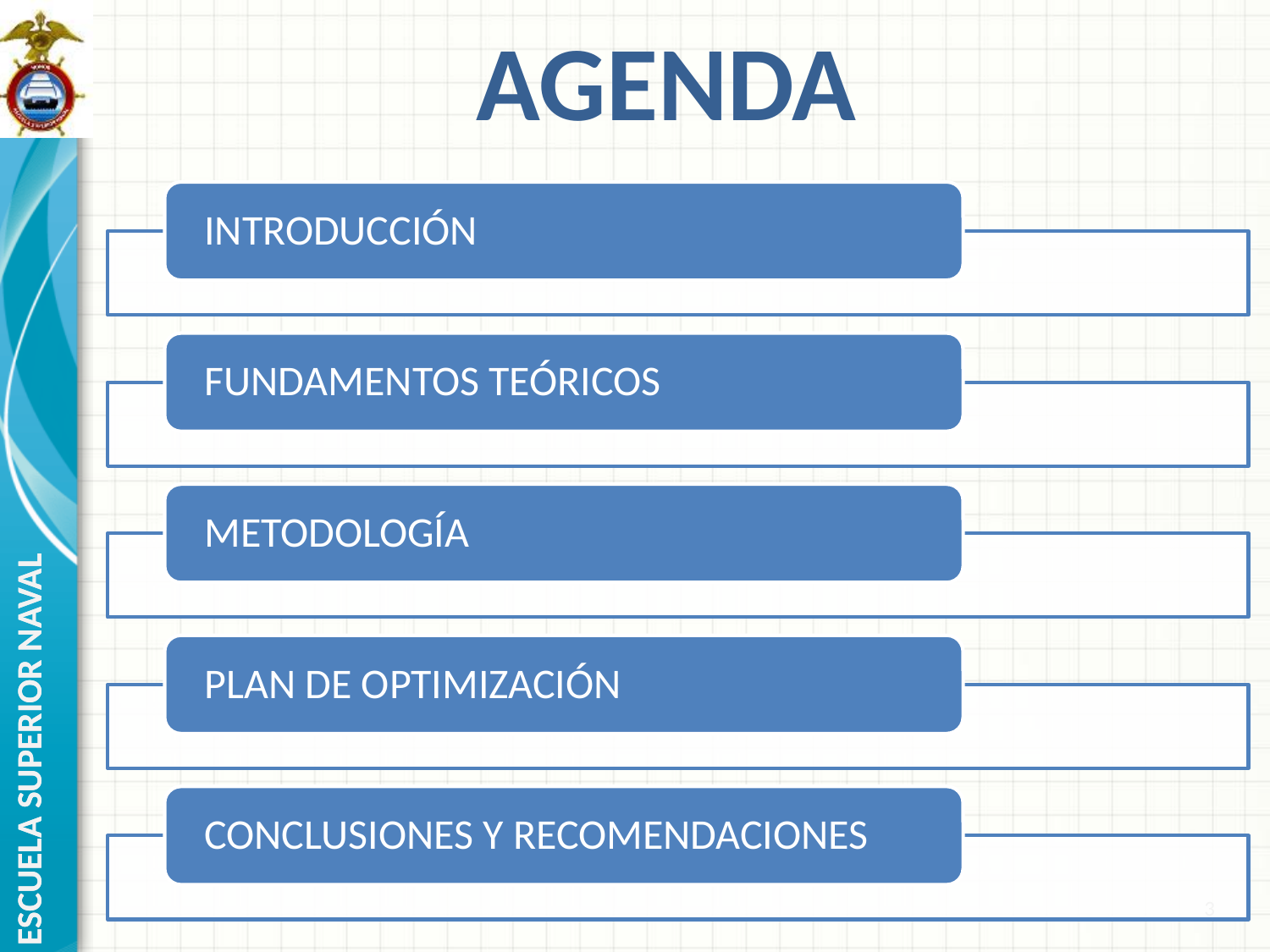

AGENDA
INTRODUCCIÓN
FUNDAMENTOS TEÓRICOS
METODOLOGÍA
PLAN DE OPTIMIZACIÓN
CONCLUSIONES Y RECOMENDACIONES
3